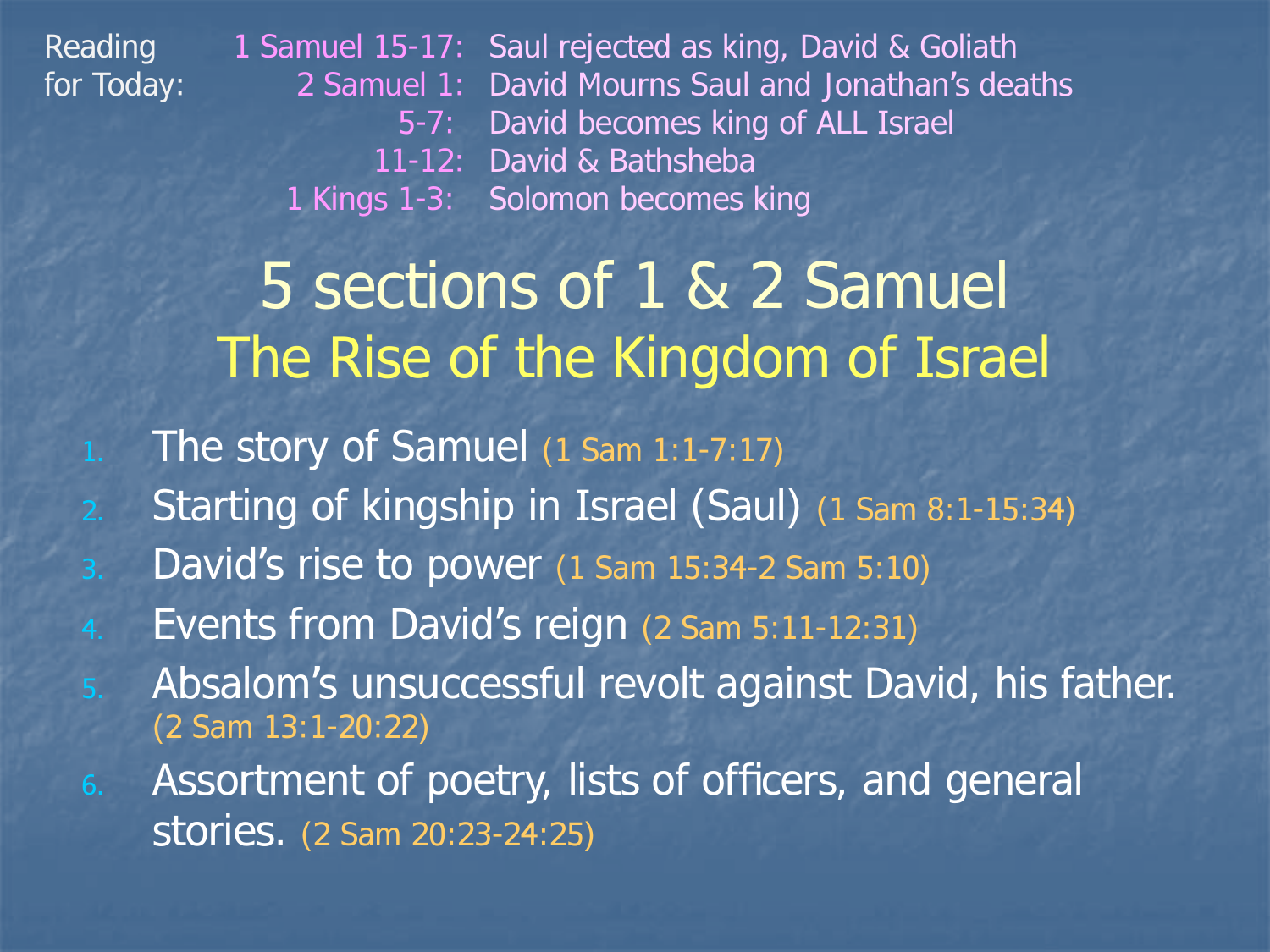

Reading	1 Samuel 15-17:	Saul rejected as king, David & Goliath
for Today:	2 Samuel 1:	David Mourns Saul and Jonathan’s deaths
 	5-7: 	David becomes king of ALL Israel
	11-12:	David & Bathsheba
	1 Kings 1-3: 	Solomon becomes king
# 5 sections of 1 & 2 Samuel The Rise of the Kingdom of Israel
The story of Samuel (1 Sam 1:1-7:17)
Starting of kingship in Israel (Saul) (1 Sam 8:1-15:34)
David’s rise to power (1 Sam 15:34-2 Sam 5:10)
Events from David’s reign (2 Sam 5:11-12:31)
Absalom’s unsuccessful revolt against David, his father. (2 Sam 13:1-20:22)
Assortment of poetry, lists of officers, and general stories. (2 Sam 20:23-24:25)